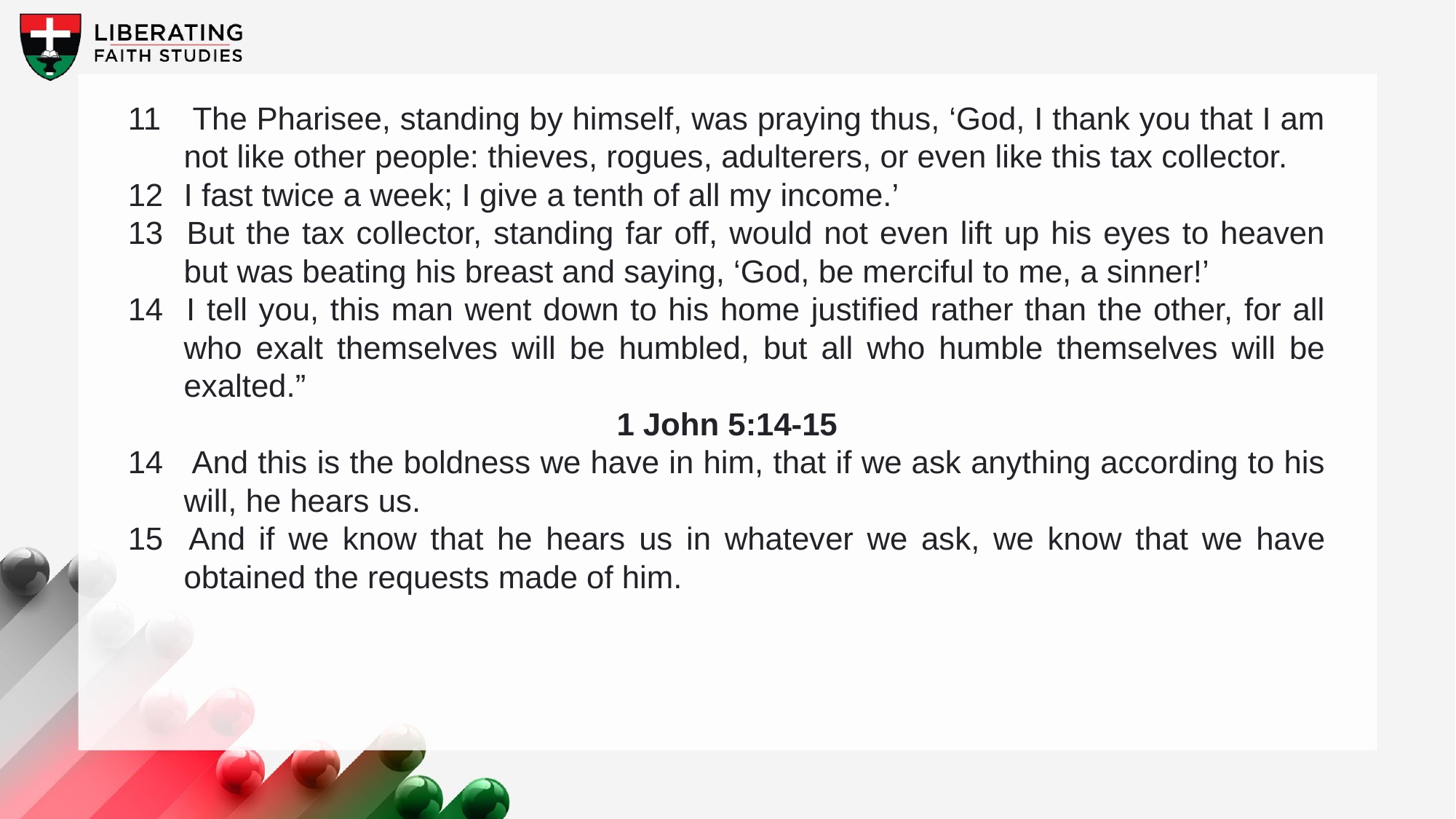

11	 The Pharisee, standing by himself, was praying thus, ‘God, I thank you that I am not like other people: thieves, rogues, adulterers, or even like this tax collector.
12 	I fast twice a week; I give a tenth of all my income.’
13 	But the tax collector, standing far off, would not even lift up his eyes to heaven but was beating his breast and saying, ‘God, be merciful to me, a sinner!’
14 	I tell you, this man went down to his home justified rather than the other, for all who exalt themselves will be humbled, but all who humble themselves will be exalted.”
1 John 5:14-15
14	 And this is the boldness we have in him, that if we ask anything according to his will, he hears us.
15 	And if we know that he hears us in whatever we ask, we know that we have obtained the requests made of him.